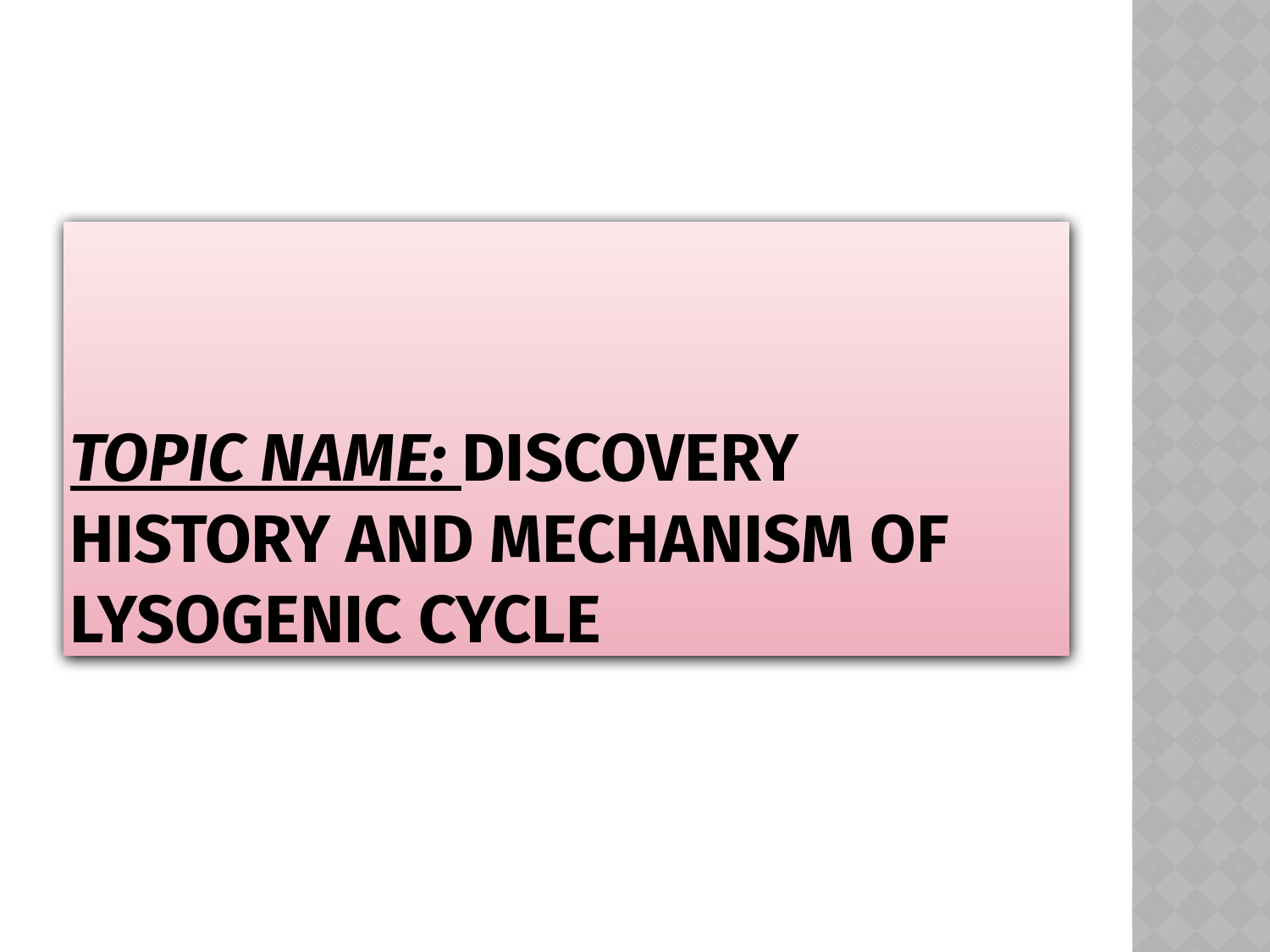

# Topic name: discovery history and mechanism of lysogenic cycle